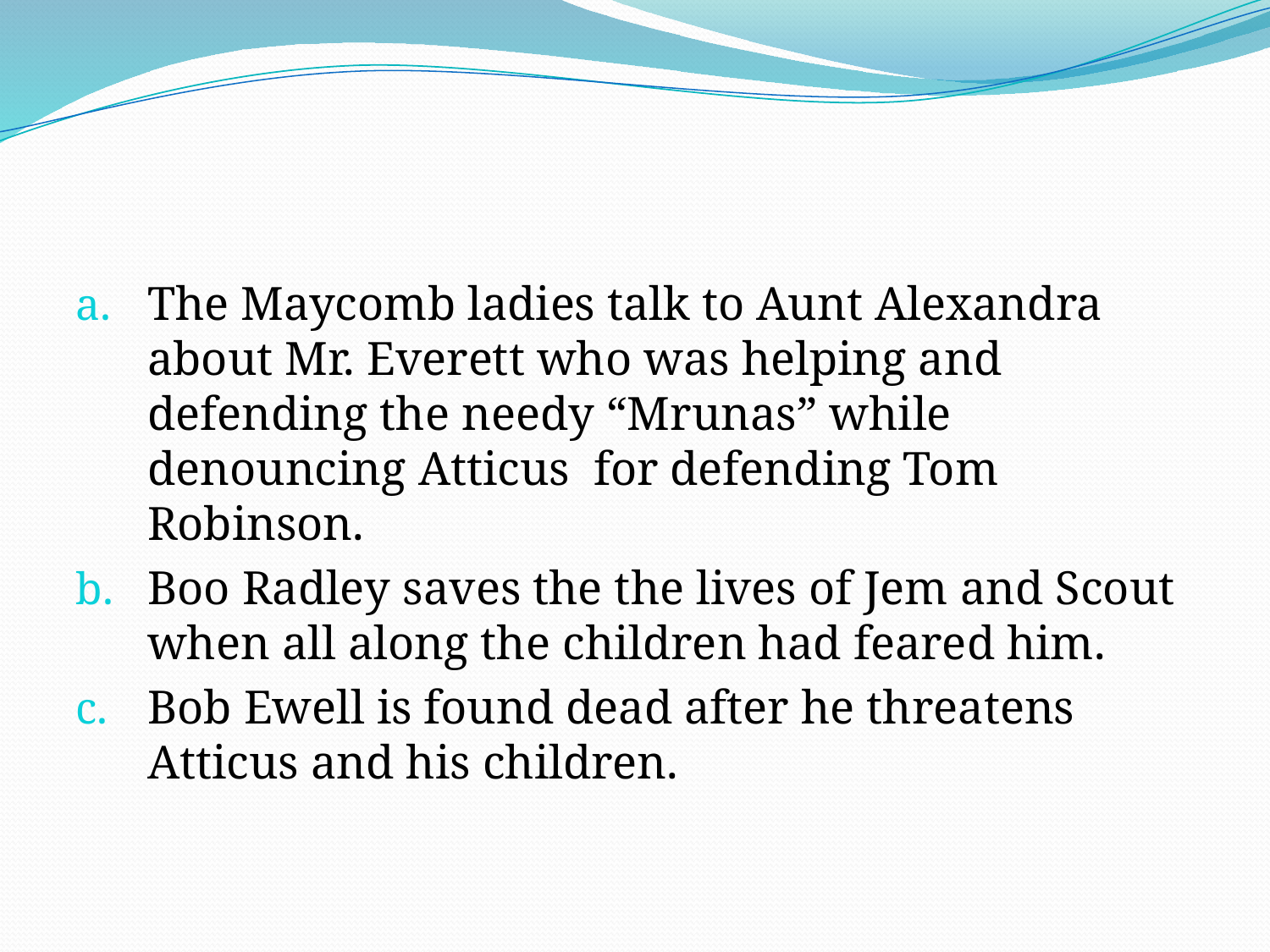

The Maycomb ladies talk to Aunt Alexandra about Mr. Everett who was helping and defending the needy “Mrunas” while denouncing Atticus  for defending Tom Robinson.
Boo Radley saves the the lives of Jem and Scout when all along the children had feared him.
Bob Ewell is found dead after he threatens Atticus and his children.